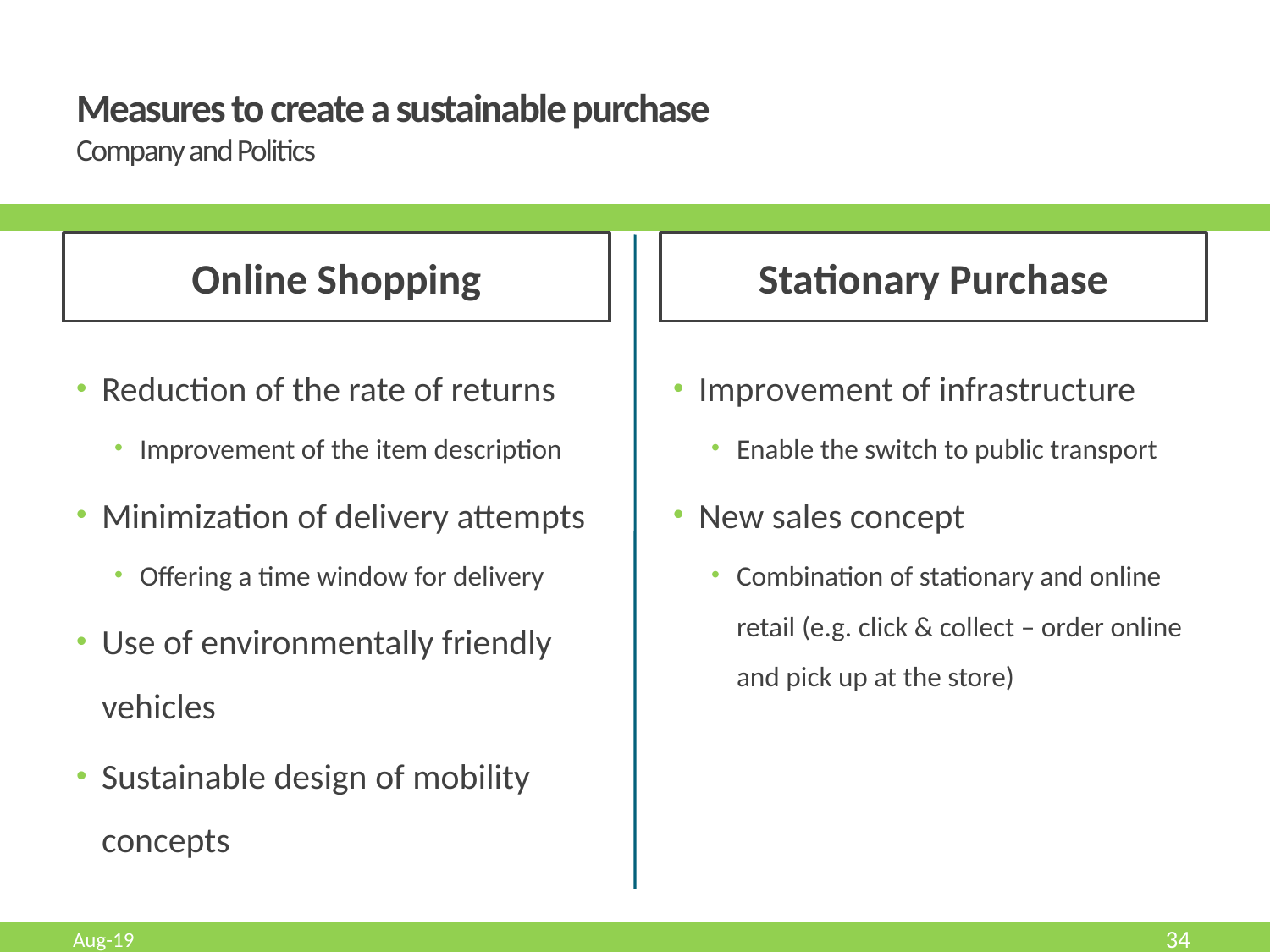

# Measures to create a sustainable purchase Company and Politics
Online Shopping
Stationary Purchase
Reduction of the rate of returns
Improvement of the item description
Minimization of delivery attempts
Offering a time window for delivery
Use of environmentally friendly vehicles
Sustainable design of mobility concepts

Improvement of infrastructure
Enable the switch to public transport
New sales concept
Combination of stationary and online retail (e.g. click & collect – order online and pick up at the store)
Aug-19
34